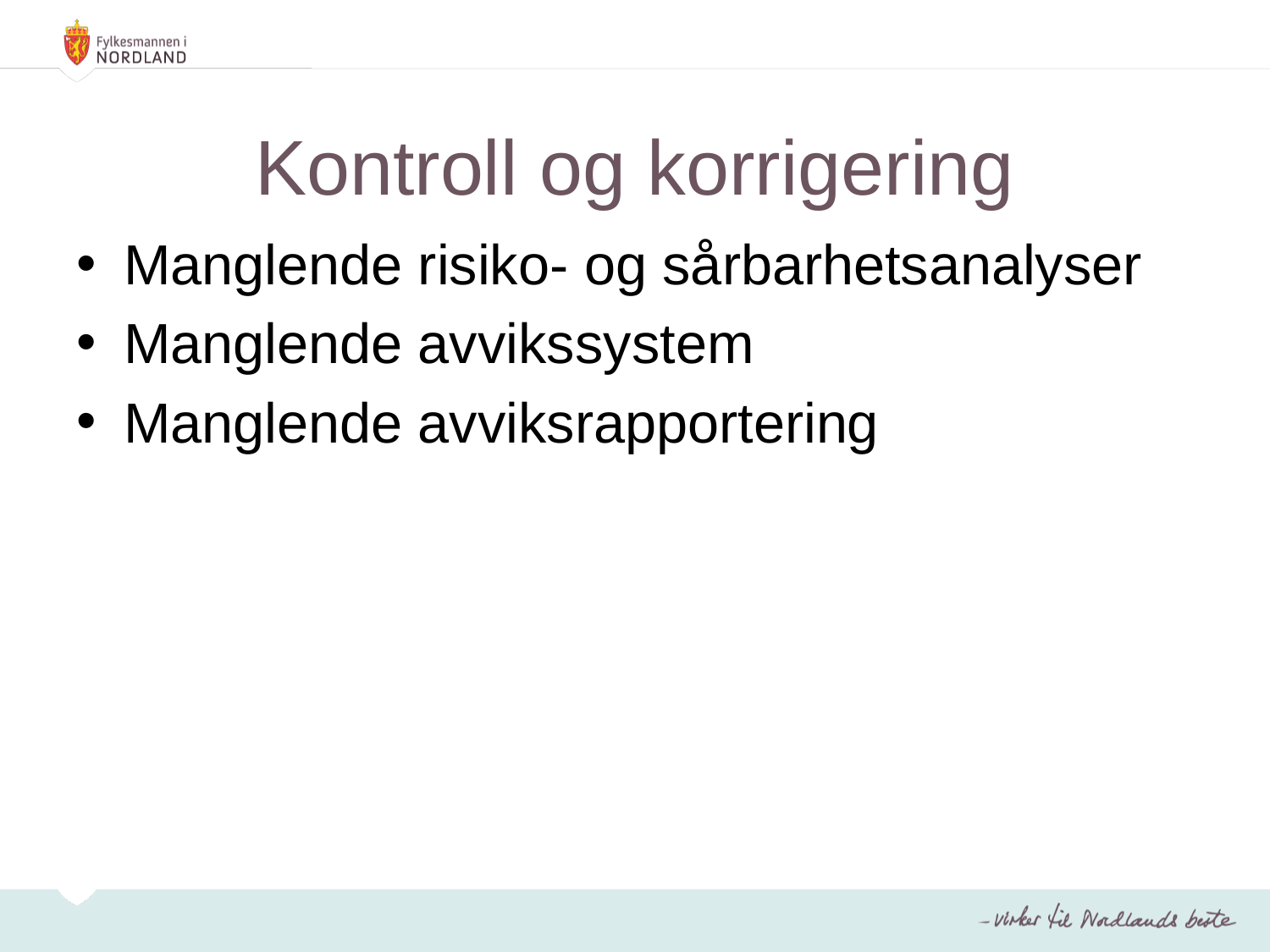

# Kontroll og korrigering
Manglende risiko- og sårbarhetsanalyser
Manglende avvikssystem
Manglende avviksrapportering